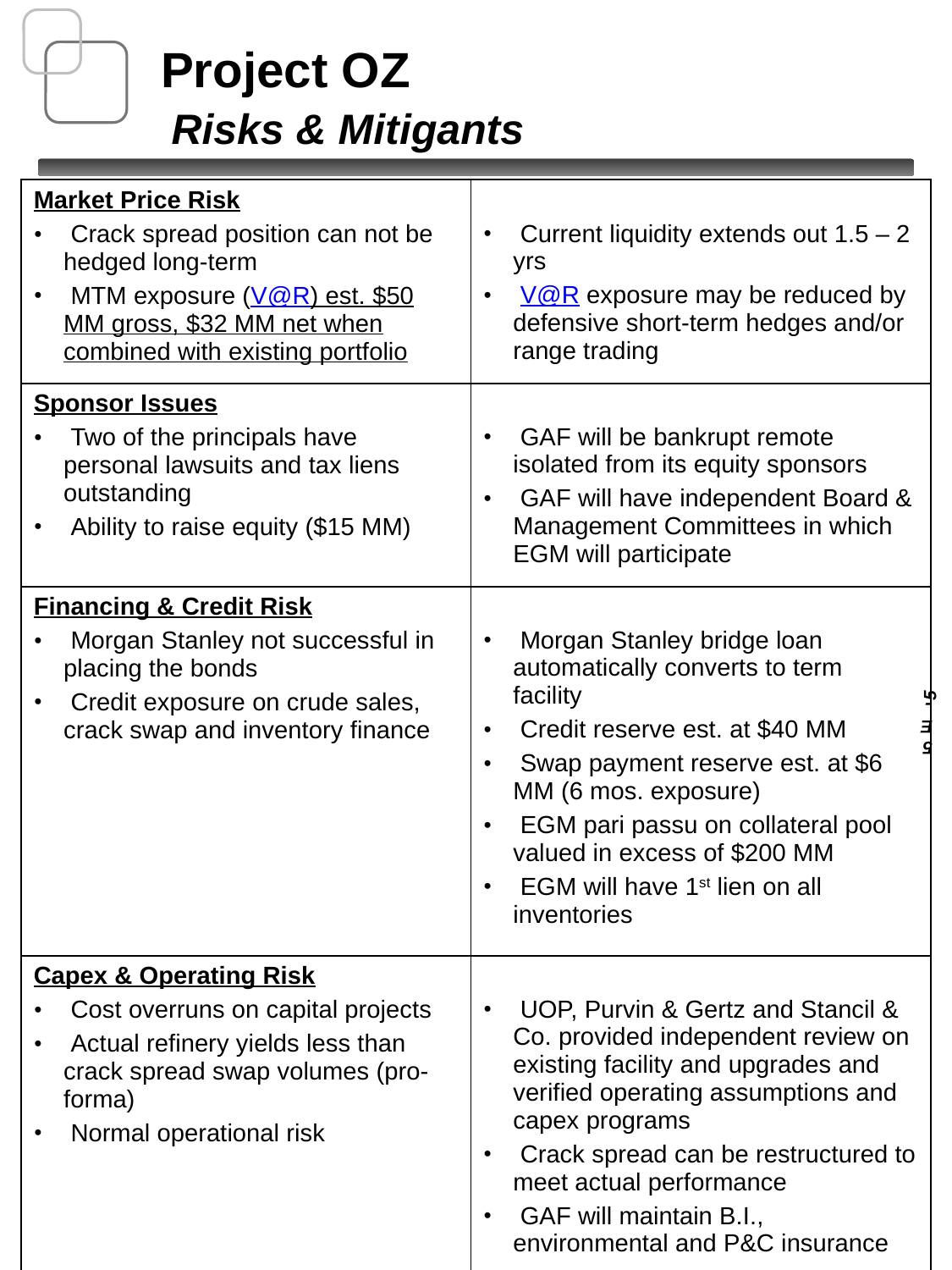

Project OZ
Risks & Mitigants
| Market Price Risk Crack spread position can not be hedged long-term MTM exposure (V@R) est. $50 MM gross, $32 MM net when combined with existing portfolio | Current liquidity extends out 1.5 – 2 yrs V@R exposure may be reduced by defensive short-term hedges and/or range trading |
| --- | --- |
| Sponsor Issues Two of the principals have personal lawsuits and tax liens outstanding Ability to raise equity ($15 MM) | GAF will be bankrupt remote isolated from its equity sponsors GAF will have independent Board & Management Committees in which EGM will participate |
| Financing & Credit Risk Morgan Stanley not successful in placing the bonds Credit exposure on crude sales, crack swap and inventory finance | Morgan Stanley bridge loan automatically converts to term facility Credit reserve est. at $40 MM Swap payment reserve est. at $6 MM (6 mos. exposure) EGM pari passu on collateral pool valued in excess of $200 MM EGM will have 1st lien on all inventories |
| Capex & Operating Risk Cost overruns on capital projects Actual refinery yields less than crack spread swap volumes (pro-forma) Normal operational risk | UOP, Purvin & Gertz and Stancil & Co. provided independent review on existing facility and upgrades and verified operating assumptions and capex programs Crack spread can be restructured to meet actual performance GAF will maintain B.I., environmental and P&C insurance |